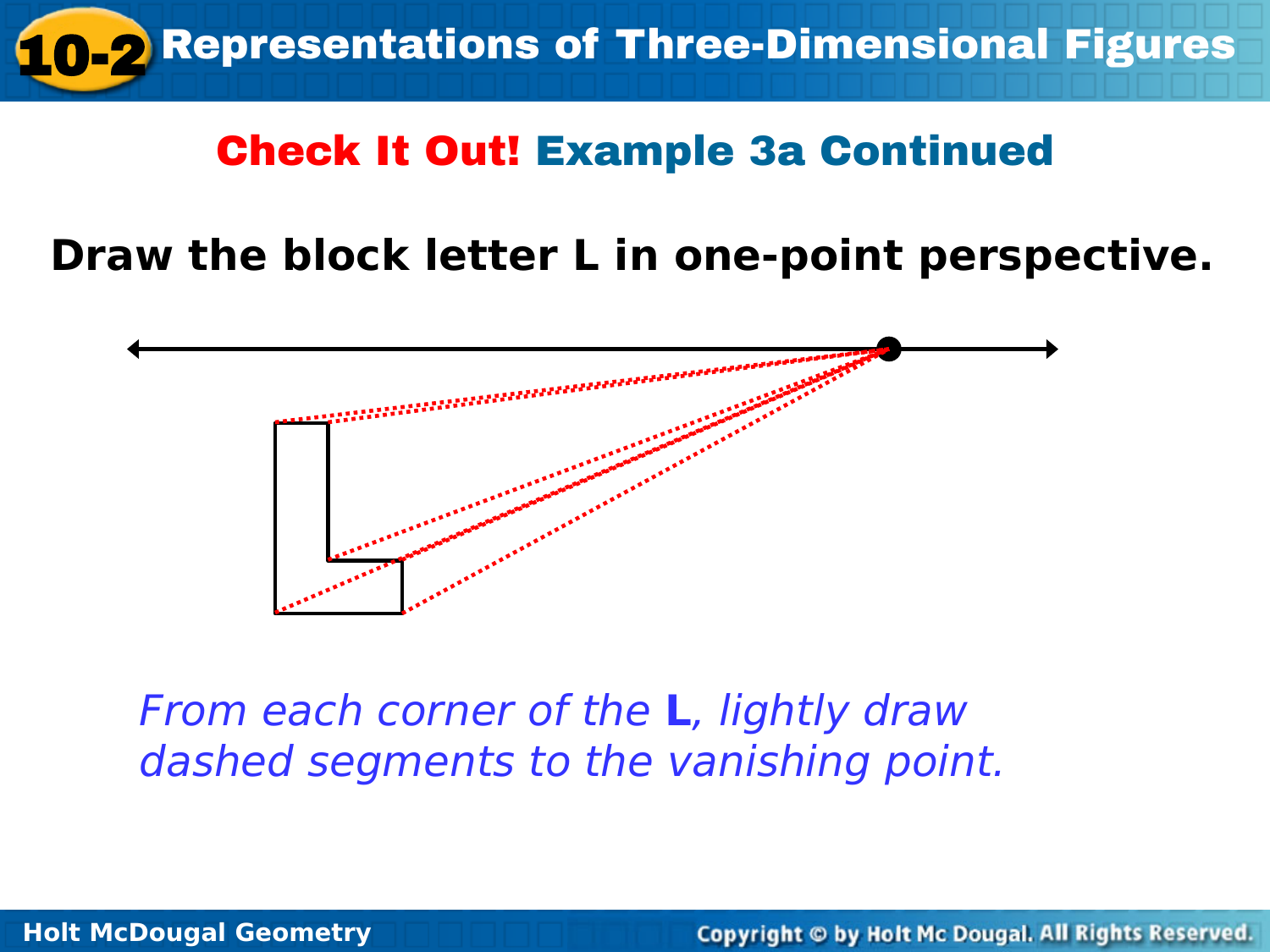

Check It Out! Example 3a Continued
Draw the block letter L in one-point perspective.

From each corner of the L, lightly draw dashed segments to the vanishing point.